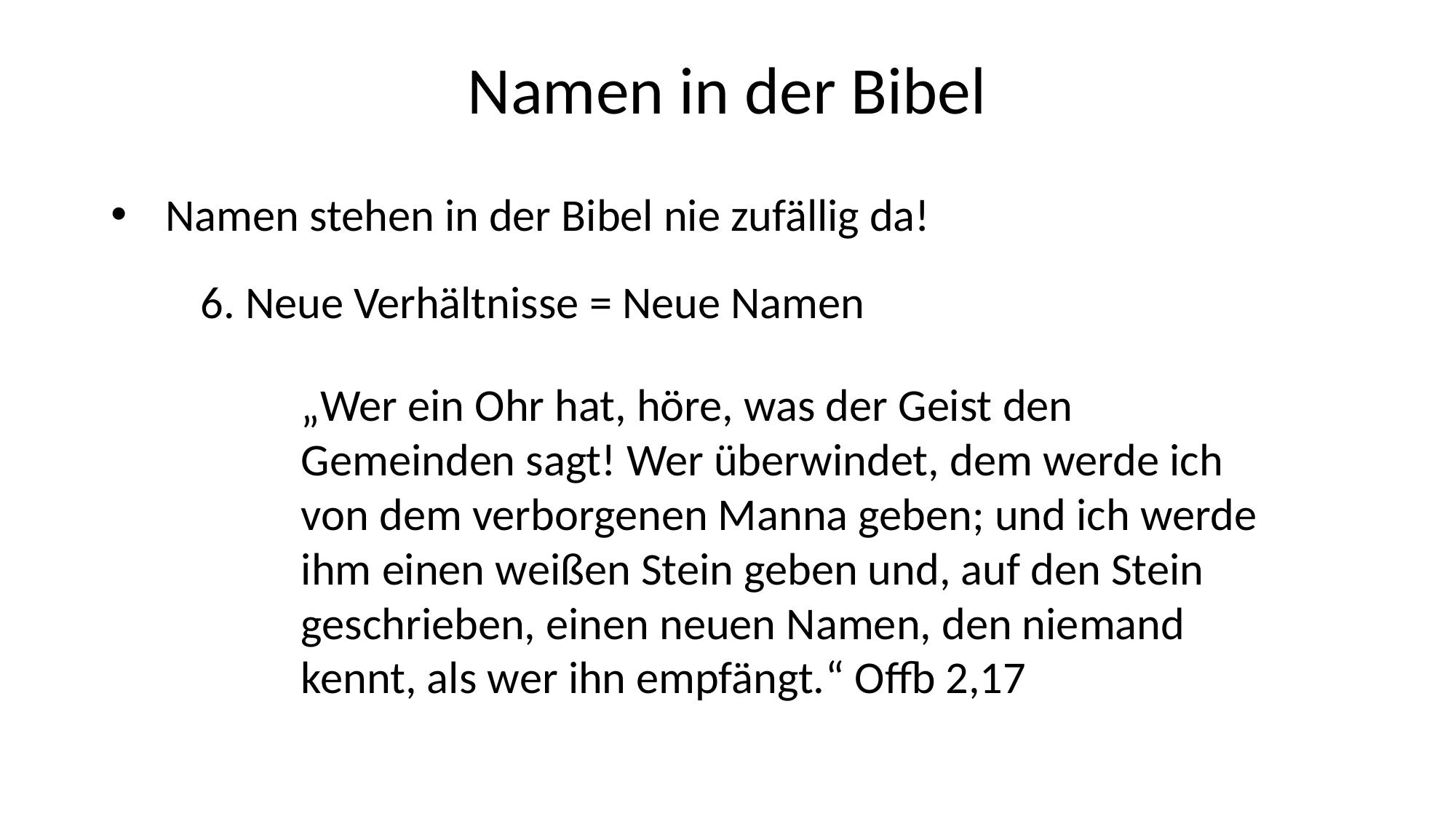

# Namen in der Bibel
Namen stehen in der Bibel nie zufällig da!
6. Neue Verhältnisse = Neue Namen
„Wer ein Ohr hat, höre, was der Geist den Gemeinden sagt! Wer überwindet, dem werde ich von dem verborgenen Manna geben; und ich werde ihm einen weißen Stein geben und, auf den Stein geschrieben, einen neuen Namen, den niemand kennt, als wer ihn empfängt.“ Offb 2,17